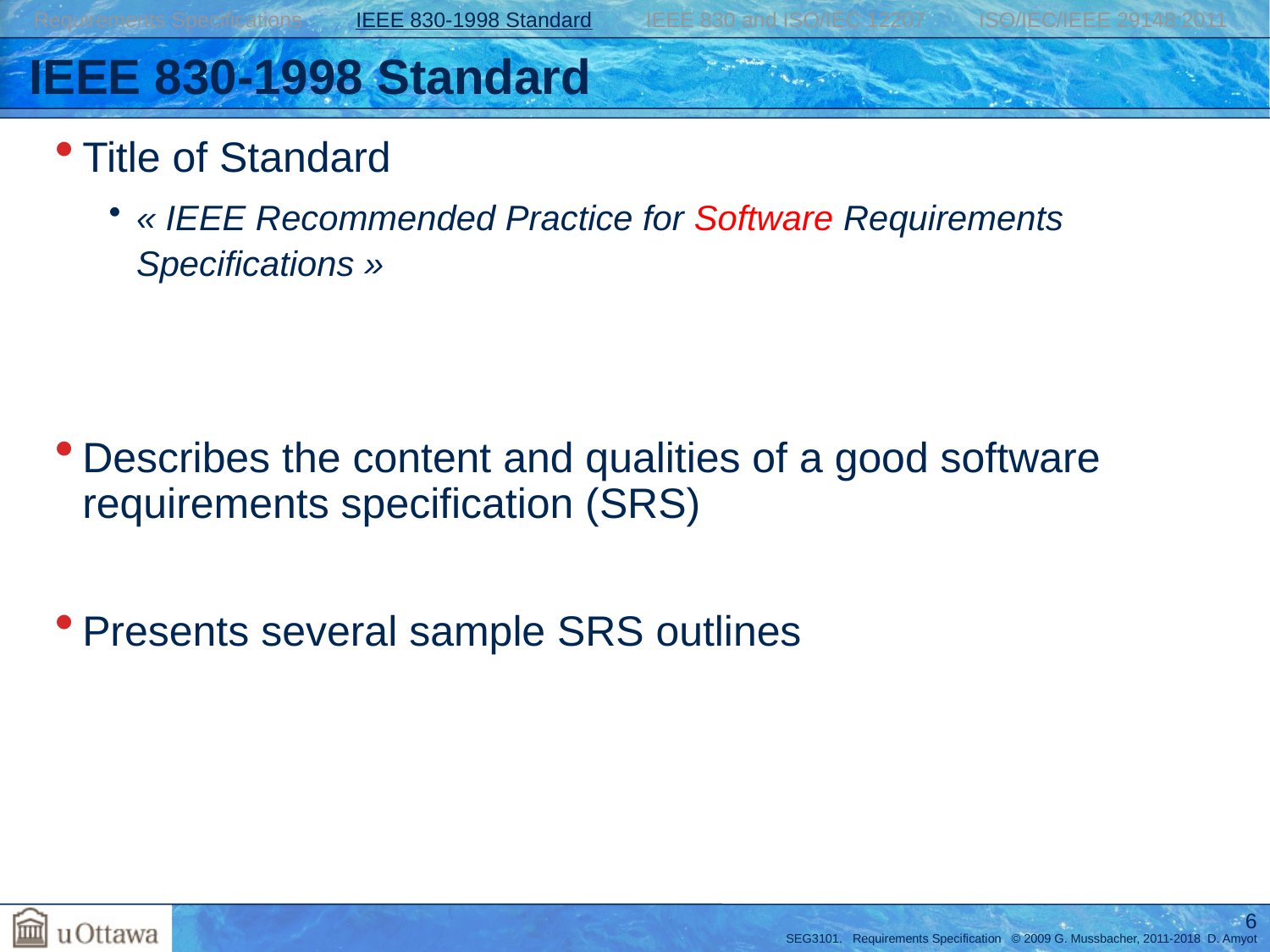

Requirements Specifications         IEEE 830-1998 Standard         IEEE 830 and ISO/IEC 12207         ISO/IEC/IEEE 29148:2011
# IEEE 830-1998 Standard
Title of Standard
« IEEE Recommended Practice for Software Requirements Specifications »

Describes the content and qualities of a good software requirements specification (SRS)

Presents several sample SRS outlines

6